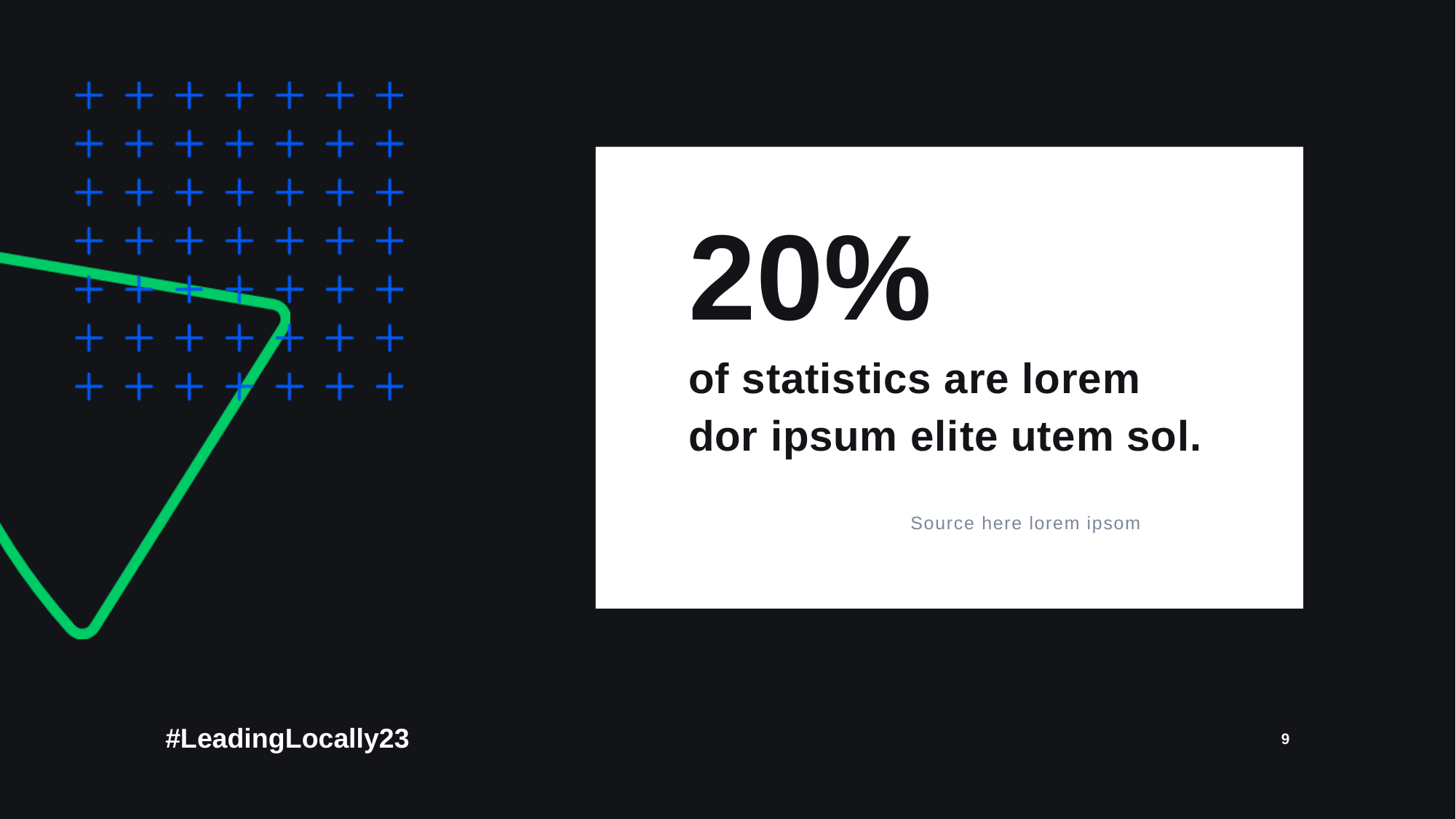

# 20% of statistics are lorem dor ipsum elite utem sol.
Source here lorem ipsom
9